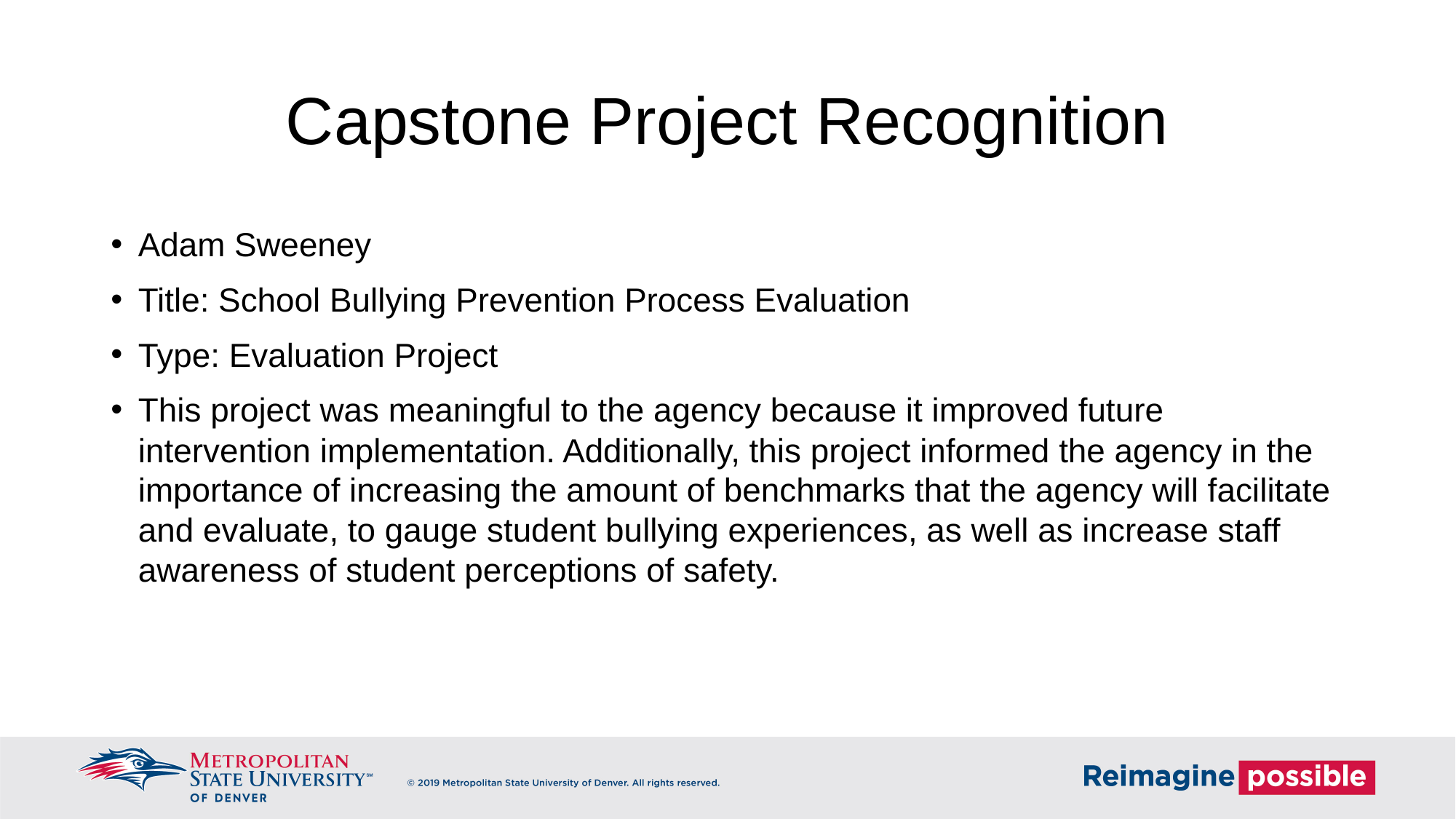

# Capstone Project Recognition
Adam Sweeney
Title: School Bullying Prevention Process Evaluation
Type: Evaluation Project
This project was meaningful to the agency because it improved future intervention implementation. Additionally, this project informed the agency in the importance of increasing the amount of benchmarks that the agency will facilitate and evaluate, to gauge student bullying experiences, as well as increase staff awareness of student perceptions of safety.